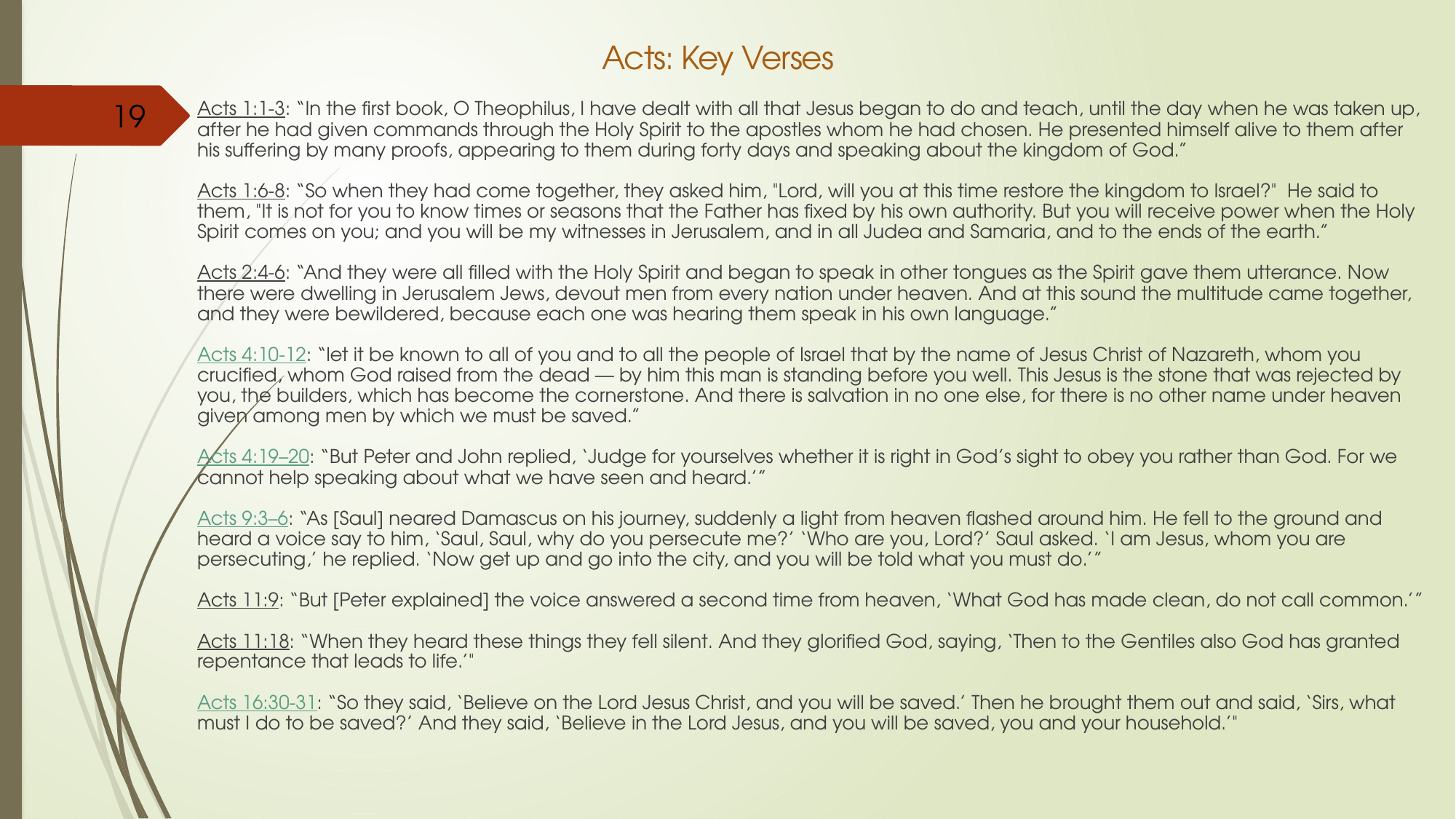

# Acts: Key Verses
19
Acts 1:1-3: “In the first book, O Theophilus, I have dealt with all that Jesus began to do and teach, until the day when he was taken up, after he had given commands through the Holy Spirit to the apostles whom he had chosen. He presented himself alive to them after his suffering by many proofs, appearing to them during forty days and speaking about the kingdom of God.”

Acts 1:6-8: “So when they had come together, they asked him, "Lord, will you at this time restore the kingdom to Israel?"  He said to them, "It is not for you to know times or seasons that the Father has fixed by his own authority. But you will receive power when the Holy Spirit comes on you; and you will be my witnesses in Jerusalem, and in all Judea and Samaria, and to the ends of the earth.”
Acts 2:4-6: “And they were all filled with the Holy Spirit and began to speak in other tongues as the Spirit gave them utterance. Now there were dwelling in Jerusalem Jews, devout men from every nation under heaven. And at this sound the multitude came together, and they were bewildered, because each one was hearing them speak in his own language.”
Acts 4:10-12: “let it be known to all of you and to all the people of Israel that by the name of Jesus Christ of Nazareth, whom you crucified, whom God raised from the dead — by him this man is standing before you well. This Jesus is the stone that was rejected by you, the builders, which has become the cornerstone. And there is salvation in no one else, for there is no other name under heaven given among men by which we must be saved.”
Acts 4:19–20: “But Peter and John replied, ‘Judge for yourselves whether it is right in God’s sight to obey you rather than God. For we cannot help speaking about what we have seen and heard.’”
Acts 9:3–6: “As [Saul] neared Damascus on his journey, suddenly a light from heaven flashed around him. He fell to the ground and heard a voice say to him, ‘Saul, Saul, why do you persecute me?’ ‘Who are you, Lord?’ Saul asked. ‘I am Jesus, whom you are persecuting,’ he replied. ‘Now get up and go into the city, and you will be told what you must do.’”
Acts 11:9: “But [Peter explained] the voice answered a second time from heaven, ‘What God has made clean, do not call common.’”

Acts 11:18: “When they heard these things they fell silent. And they glorified God, saying, ‘Then to the Gentiles also God has granted repentance that leads to life.’"
Acts 16:30-31: “So they said, ‘Believe on the Lord Jesus Christ, and you will be saved.’ Then he brought them out and said, ‘Sirs, what must I do to be saved?’ And they said, ‘Believe in the Lord Jesus, and you will be saved, you and your household.’"